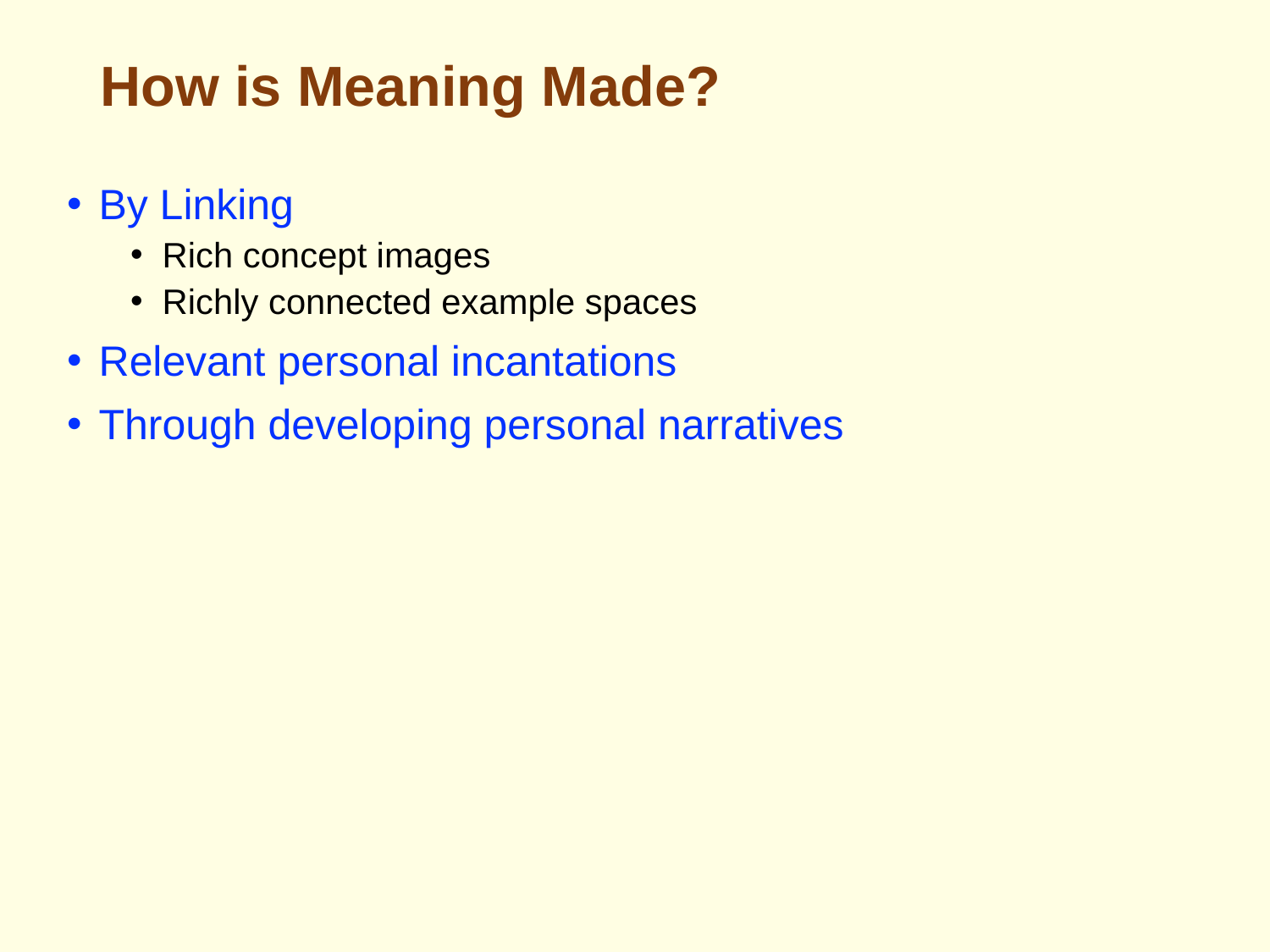

# How is Meaning Made?
By Linking
Rich concept images
Richly connected example spaces
Relevant personal incantations
Through developing personal narratives